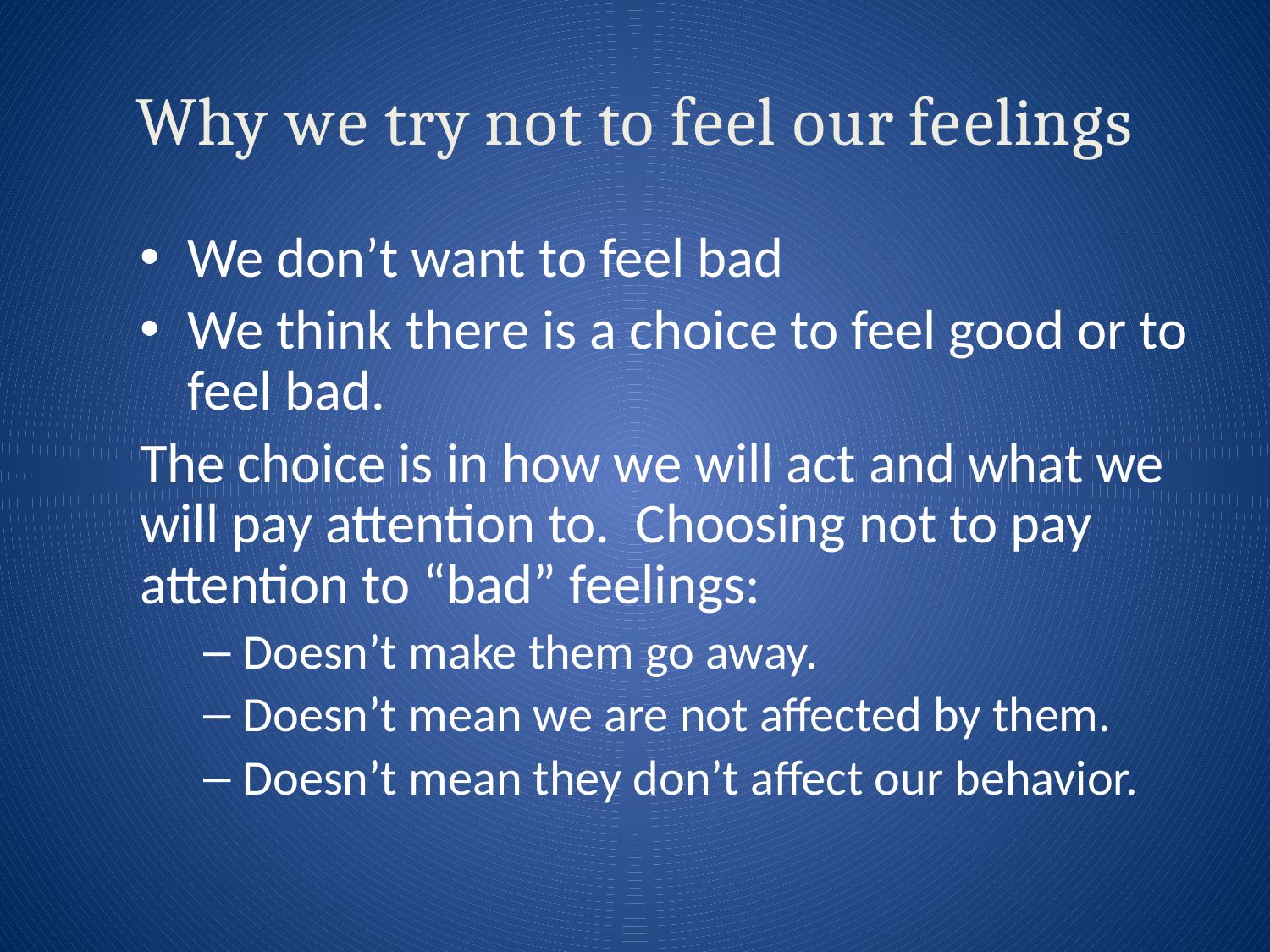

# Why we try not to feel our feelings
We don’t want to feel bad
We think there is a choice to feel good or to feel bad.
The choice is in how we will act and what we will pay attention to.  Choosing not to pay attention to “bad” feelings:
Doesn’t make them go away.
Doesn’t mean we are not affected by them.
Doesn’t mean they don’t affect our behavior.